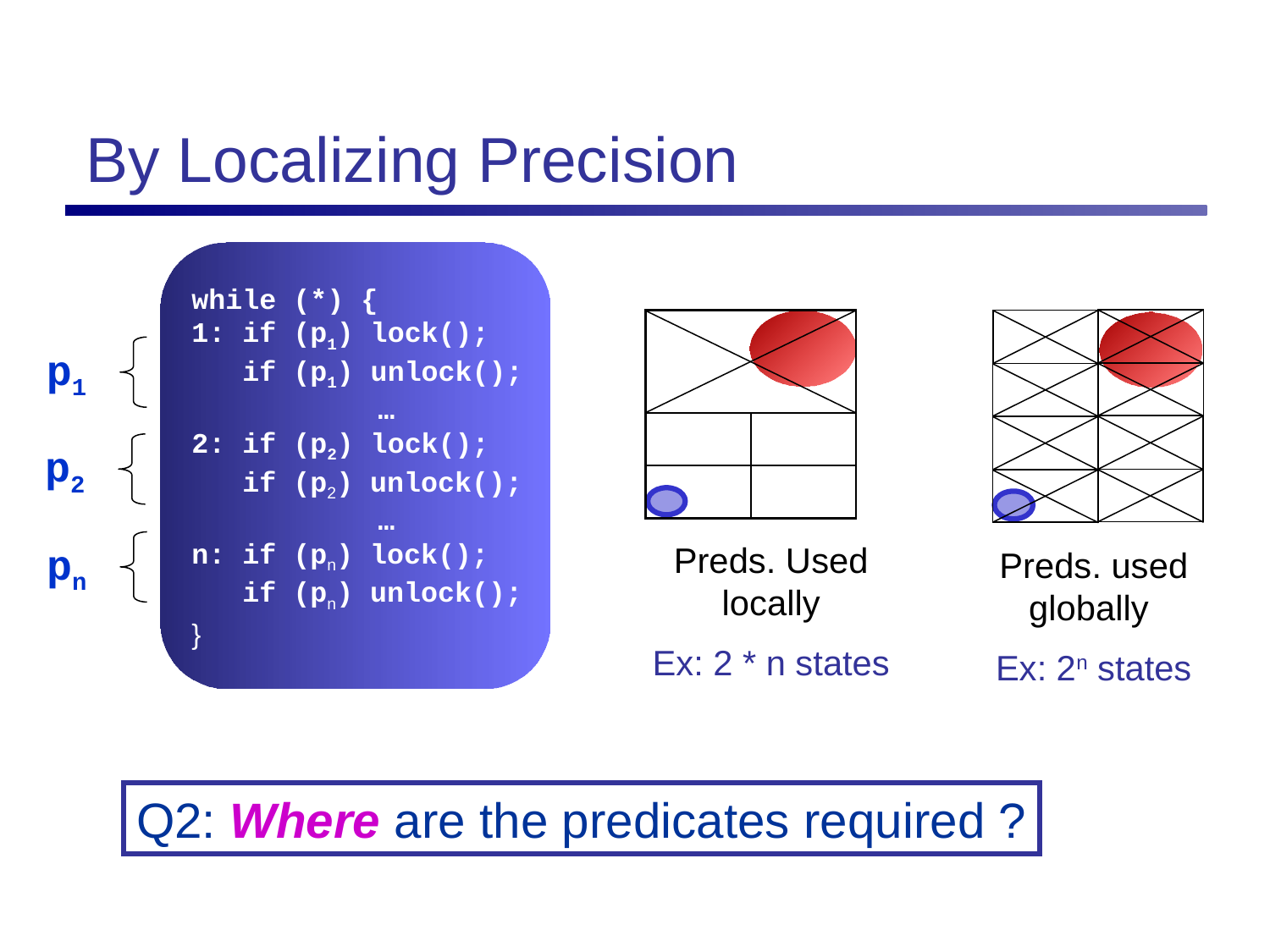

# By Localizing Precision
while (*) {
1: if (p1) lock();
   if (p1) unlock();
           …
2: if (p2) lock();
   if (p2) unlock();
           …
n: if (pn) lock();
   if (pn) unlock();
}

p1

p2

pn

Preds. Used locally
Ex: 2 * n states
Preds. used globally
Ex: 2n states
Q2: Where are the predicates required ?